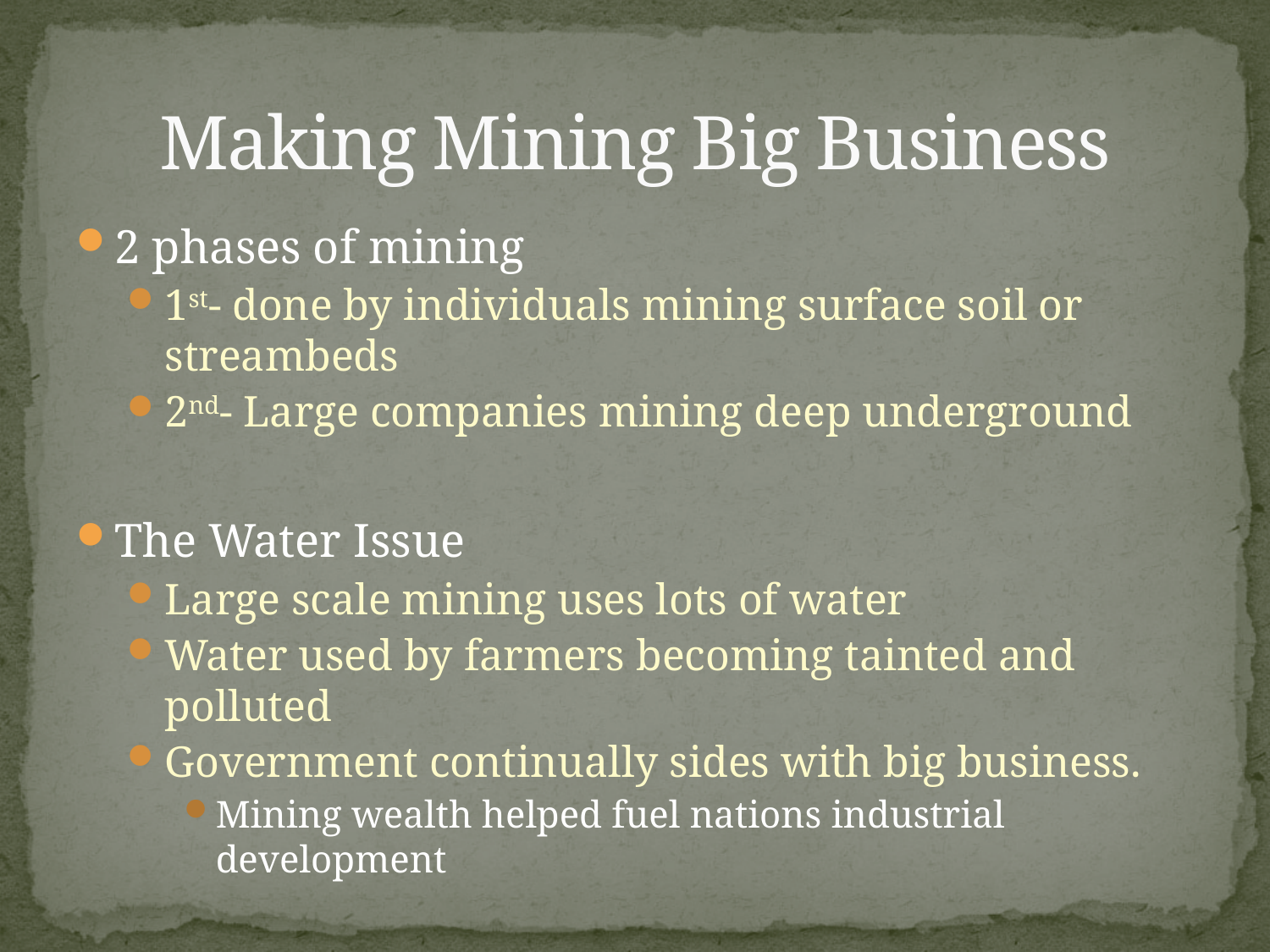

# Making Mining Big Business
2 phases of mining
1st- done by individuals mining surface soil or streambeds
2nd- Large companies mining deep underground

The Water Issue
Large scale mining uses lots of water
Water used by farmers becoming tainted and polluted
Government continually sides with big business.
Mining wealth helped fuel nations industrial development